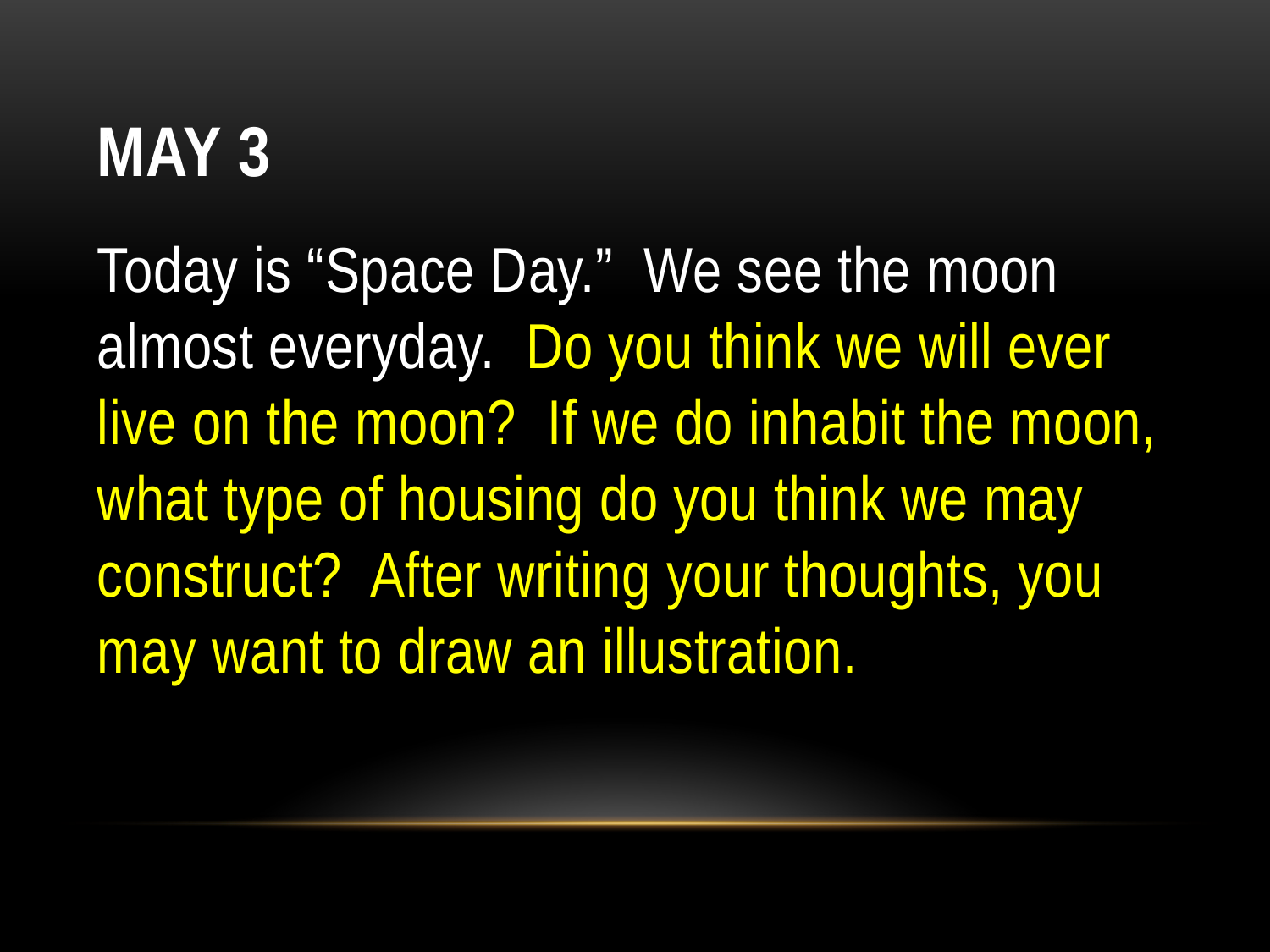

# May 3
Today is “Space Day.”  We see the moon almost everyday.  Do you think we will ever live on the moon?  If we do inhabit the moon, what type of housing do you think we may construct?  After writing your thoughts, you may want to draw an illustration.